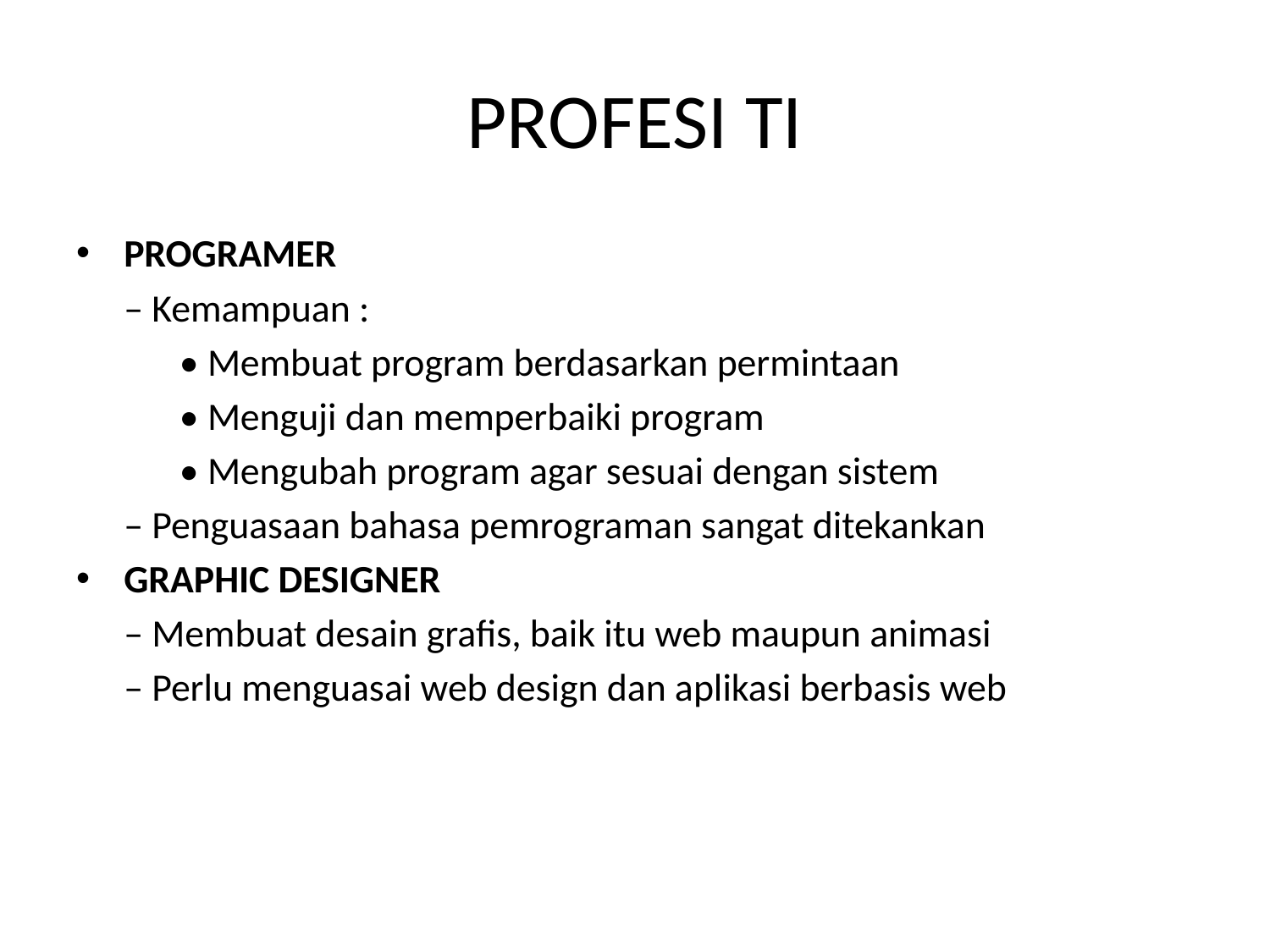

# PROFESI TI
PROGRAMER
	– Kemampuan :
	• Membuat program berdasarkan permintaan
	• Menguji dan memperbaiki program
	• Mengubah program agar sesuai dengan sistem
	– Penguasaan bahasa pemrograman sangat ditekankan
GRAPHIC DESIGNER
	– Membuat desain grafis, baik itu web maupun animasi
	– Perlu menguasai web design dan aplikasi berbasis web